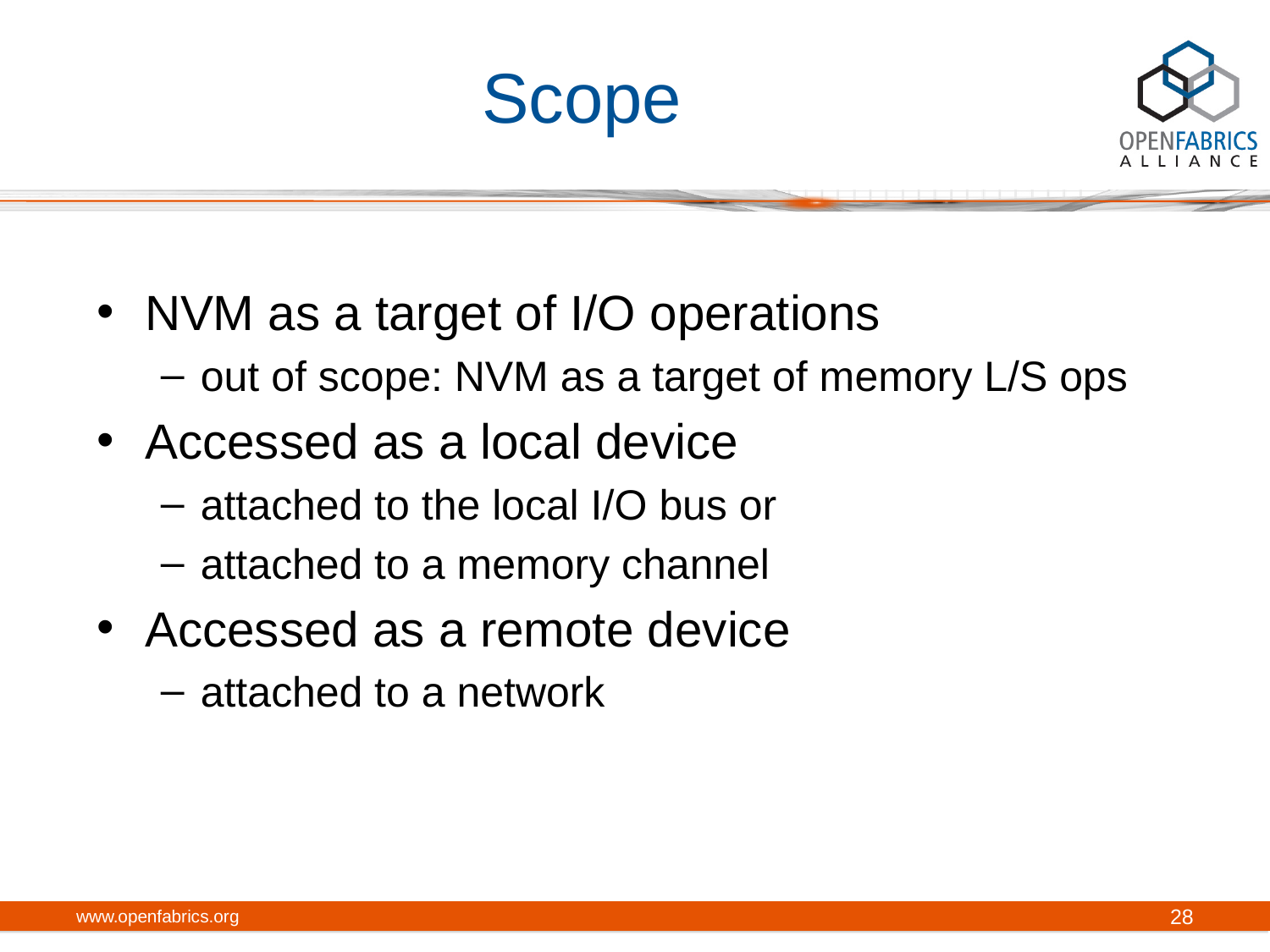

# Scope
NVM as a target of I/O operations
out of scope: NVM as a target of memory L/S ops
Accessed as a local device
attached to the local I/O bus or
attached to a memory channel
Accessed as a remote device
attached to a network
www.openfabrics.org
28